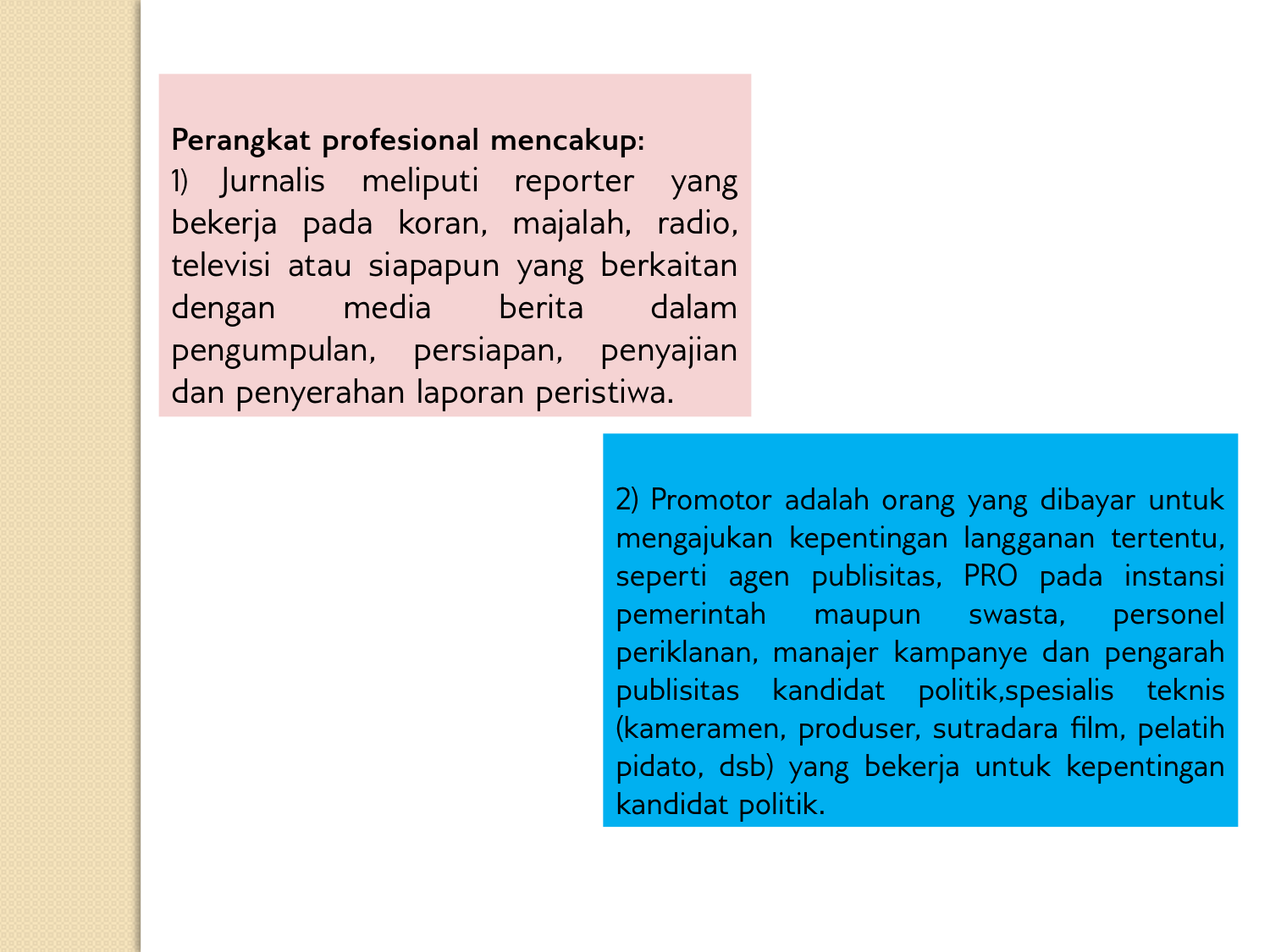

Perangkat profesional mencakup:
1) Jurnalis meliputi reporter yang bekerja pada koran, majalah, radio, televisi atau siapapun yang berkaitan dengan media berita dalam pengumpulan, persiapan, penyajian dan penyerahan laporan peristiwa.

2) Promotor adalah orang yang dibayar untuk mengajukan kepentingan langganan tertentu, seperti agen publisitas, PRO pada instansi pemerintah maupun swasta, personel periklanan, manajer kampanye dan pengarah publisitas kandidat politik,spesialis teknis (kameramen, produser, sutradara film, pelatih pidato, dsb) yang bekerja untuk kepentingan kandidat politik.